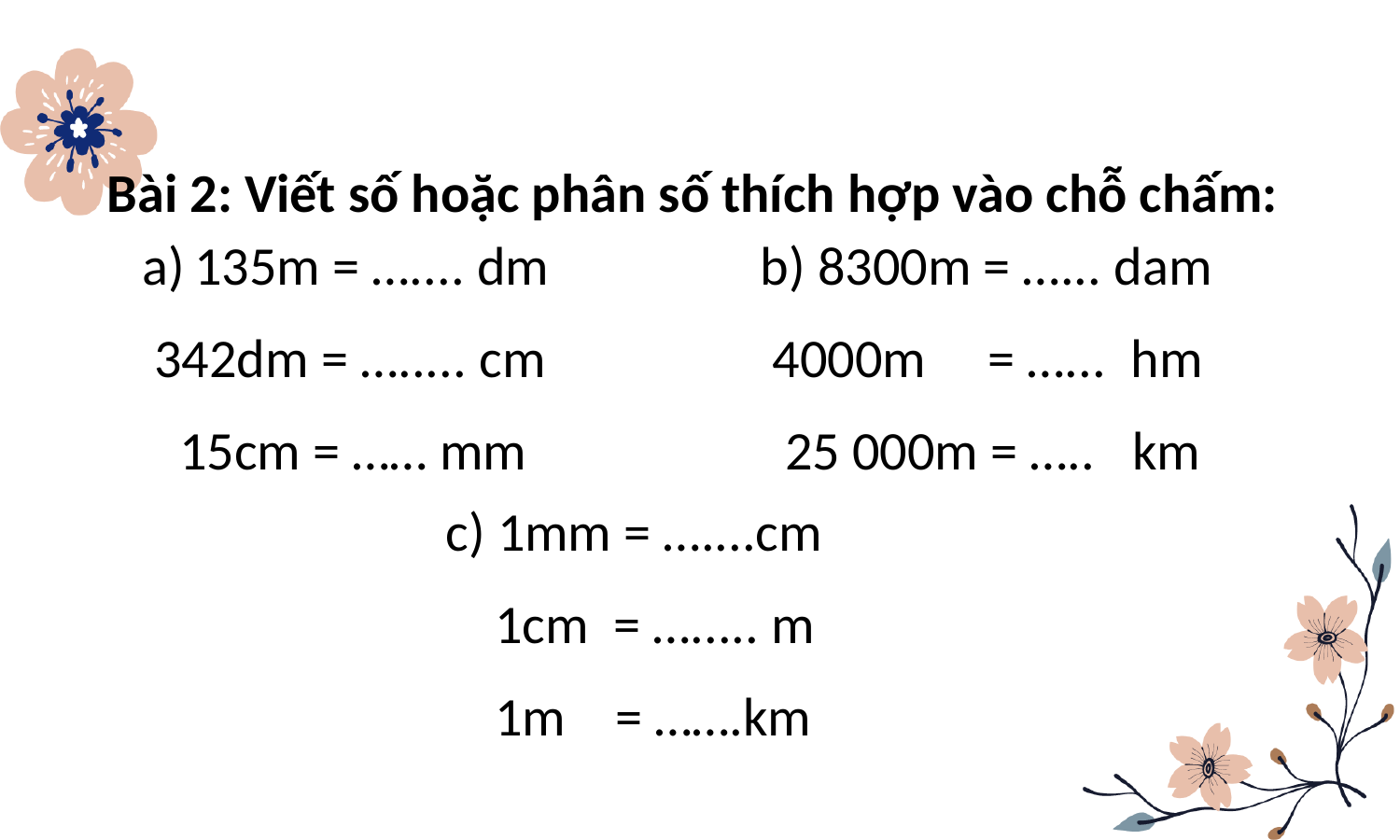

Bài 2: Viết số hoặc phân số thích hợp vào chỗ chấm:
135m = ….... dm
 342dm = …..... cm
   15cm = …… mm
b) 8300m = …... dam
 4000m     = …...  hm
  25 000m = …..   km

c) 1mm = …....cm
    1cm  = …..... m
    1m    = …….km